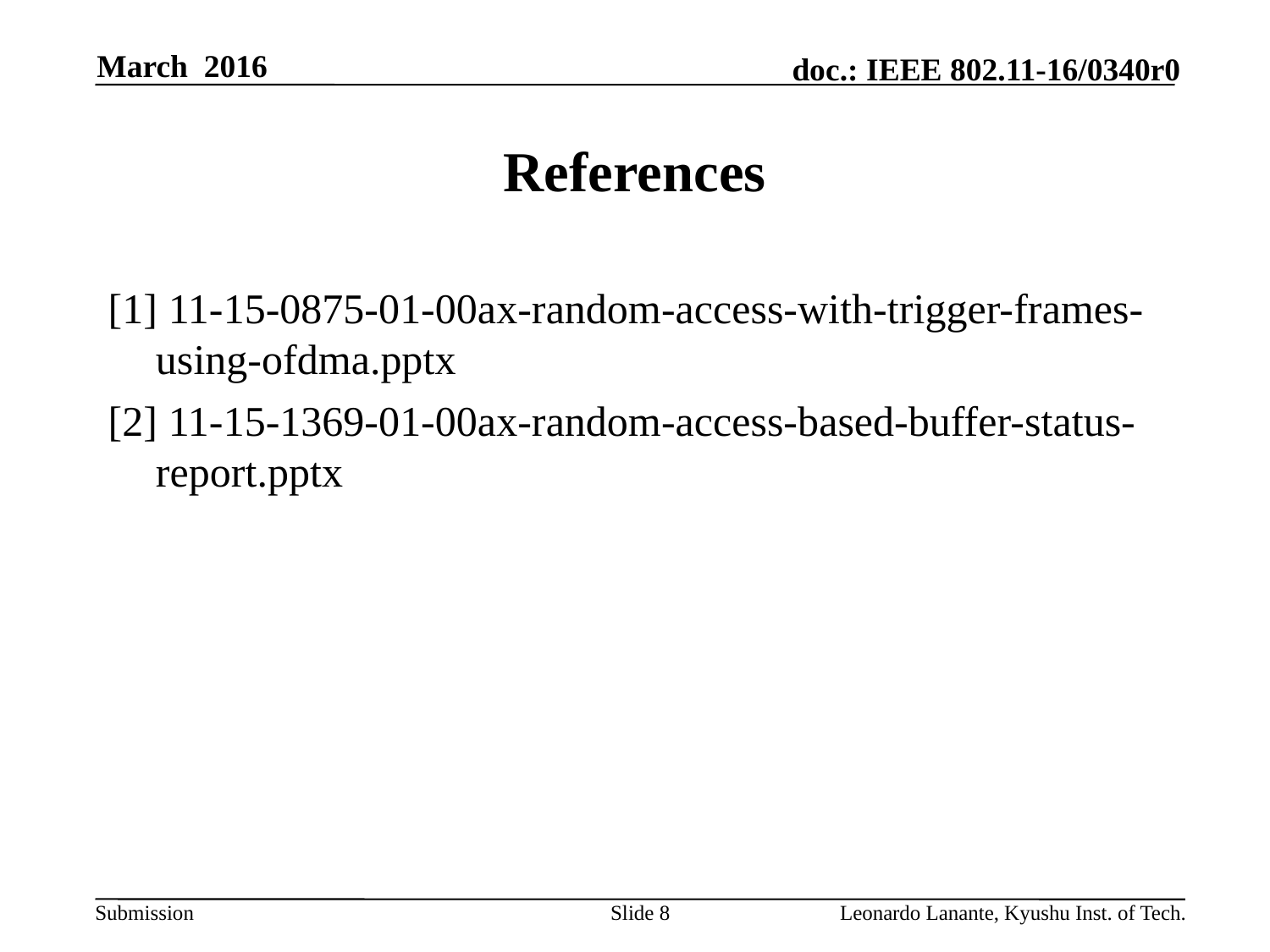

March  2016
# References
[1] 11-15-0875-01-00ax-random-access-with-trigger-frames-using-ofdma.pptx
[2] 11-15-1369-01-00ax-random-access-based-buffer-status-report.pptx
Slide 8
Leonardo Lanante, Kyushu Inst. of Tech.